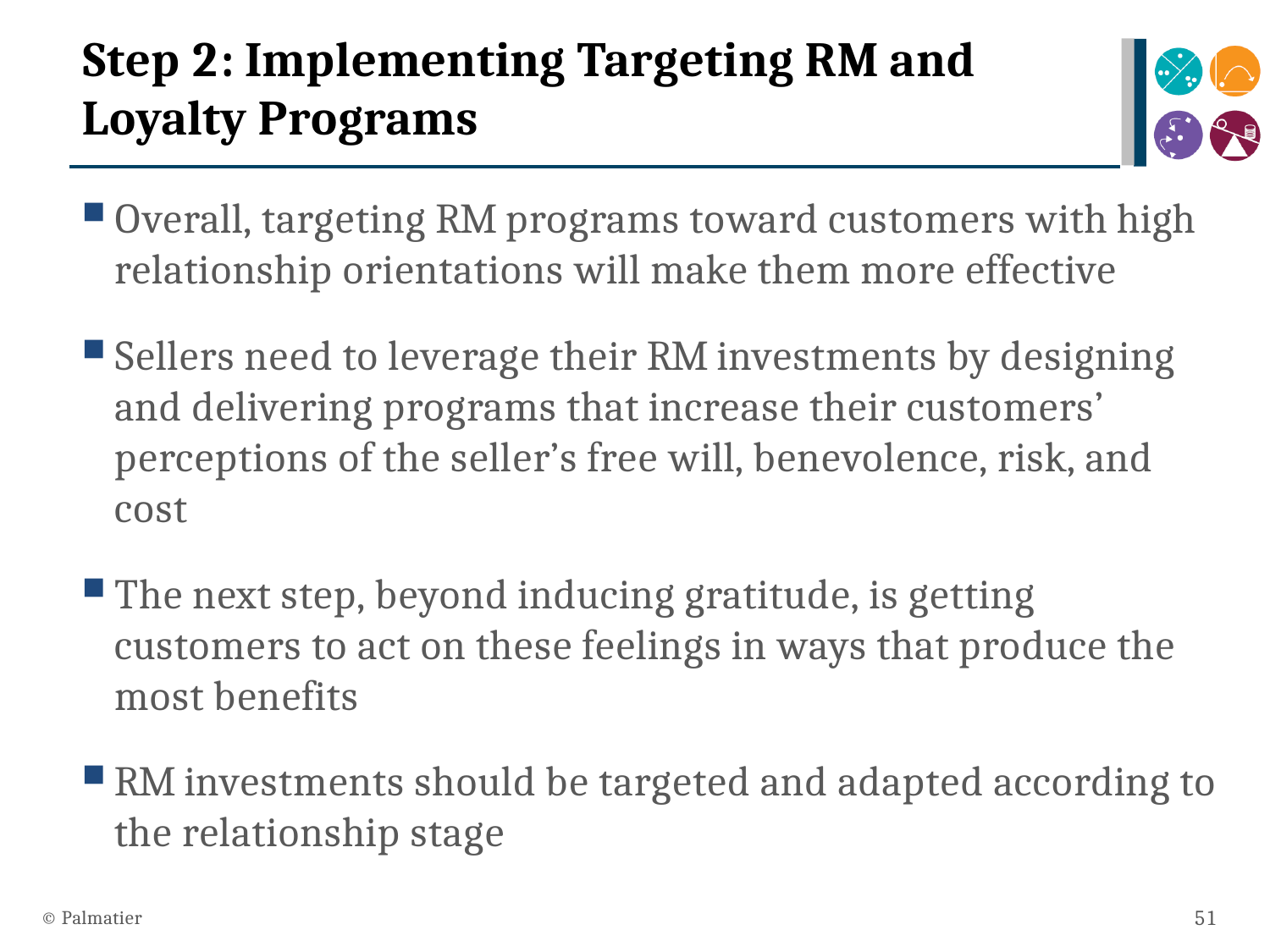

# Step 2: Implementing Targeting RM and Loyalty Programs
Overall, targeting RM programs toward customers with high relationship orientations will make them more effective
Sellers need to leverage their RM investments by designing and delivering programs that increase their customers’ perceptions of the seller’s free will, benevolence, risk, and cost
The next step, beyond inducing gratitude, is getting customers to act on these feelings in ways that produce the most benefits
RM investments should be targeted and adapted according to the relationship stage
© Palmatier
51